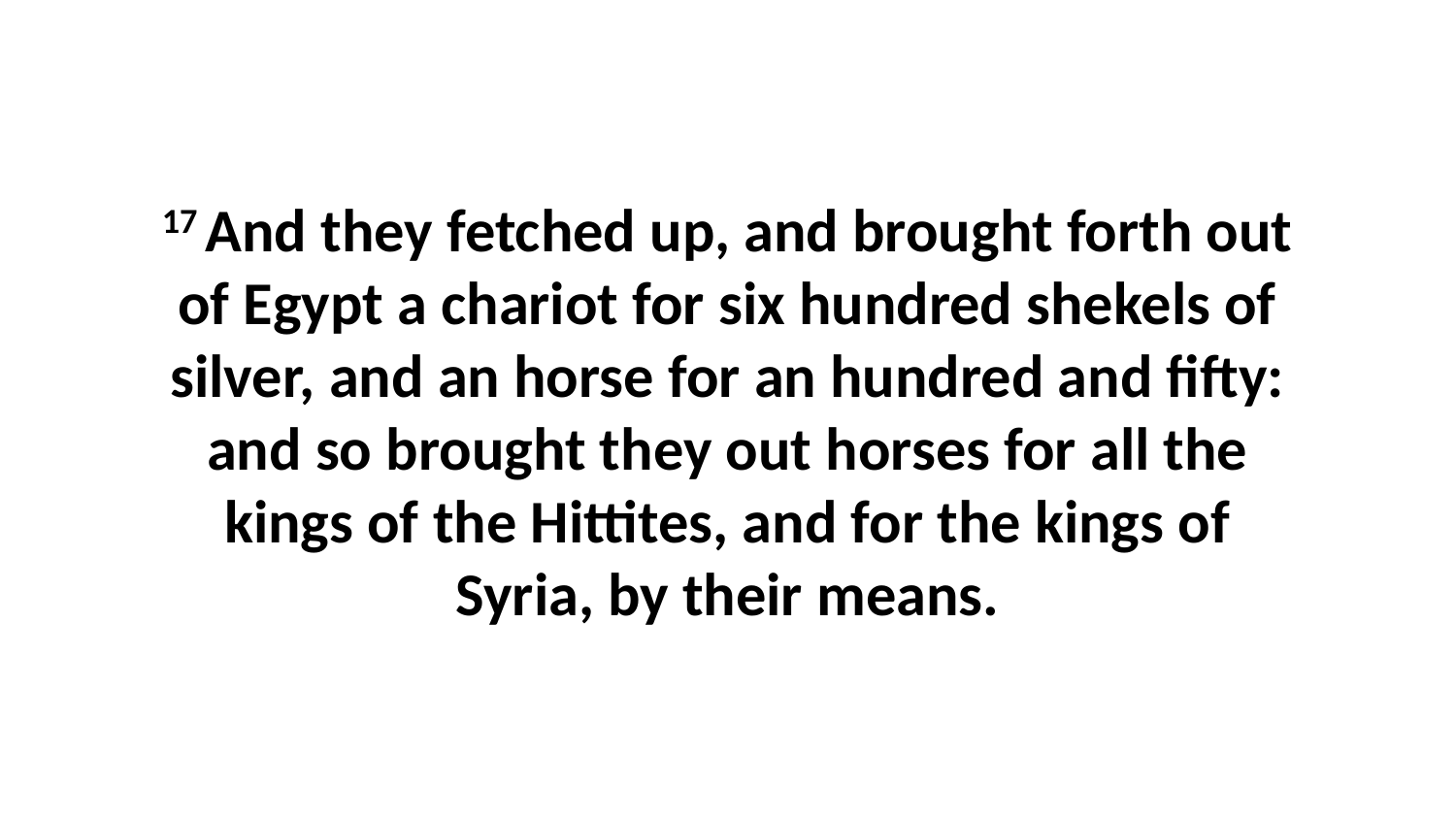

17 And they fetched up, and brought forth out of Egypt a chariot for six hundred shekels of silver, and an horse for an hundred and fifty: and so brought they out horses for all the kings of the Hittites, and for the kings of Syria, by their means.